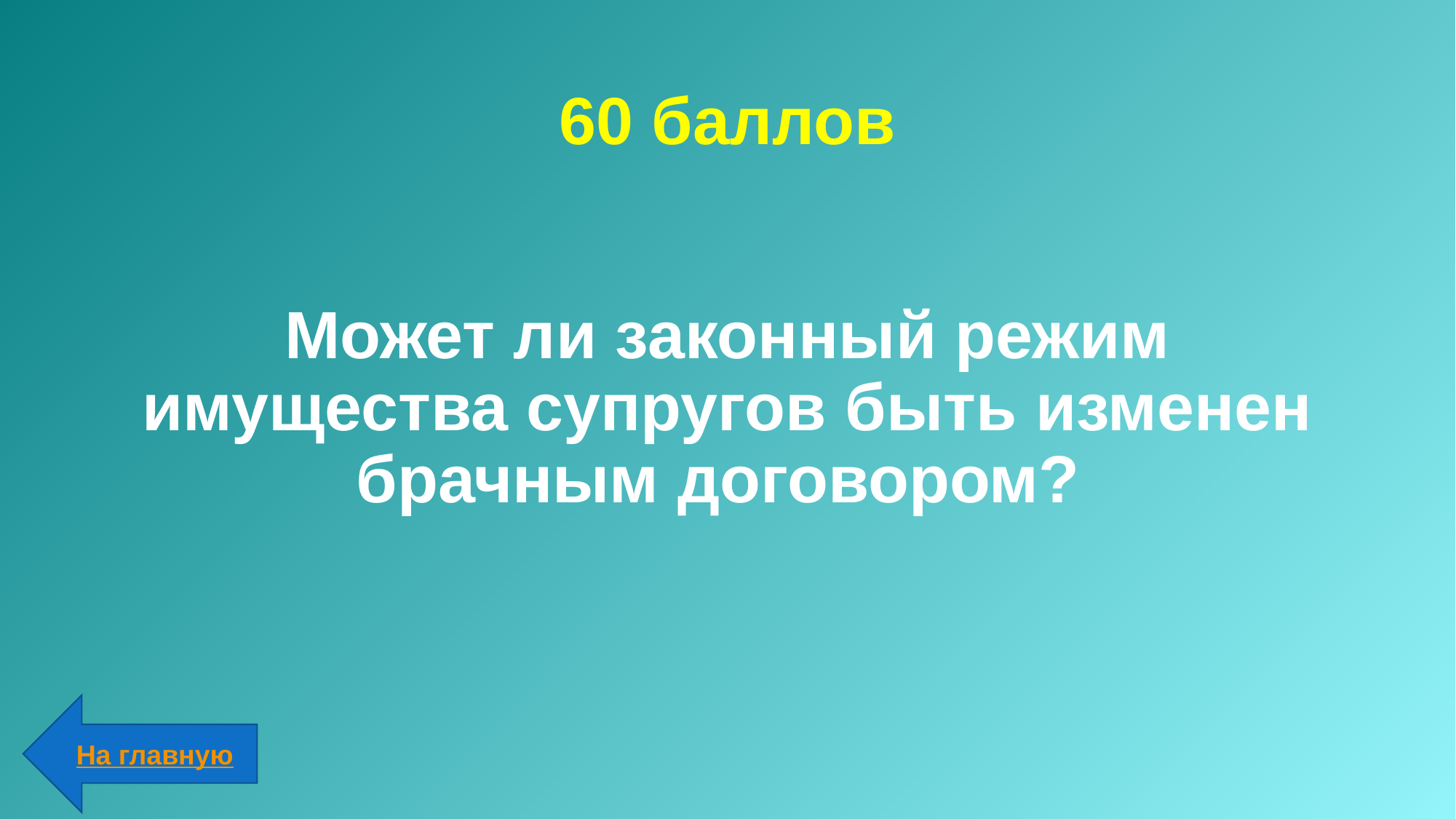

# 60 баллов
Может ли законный режим имущества супругов быть изменен брачным договором?
На главную